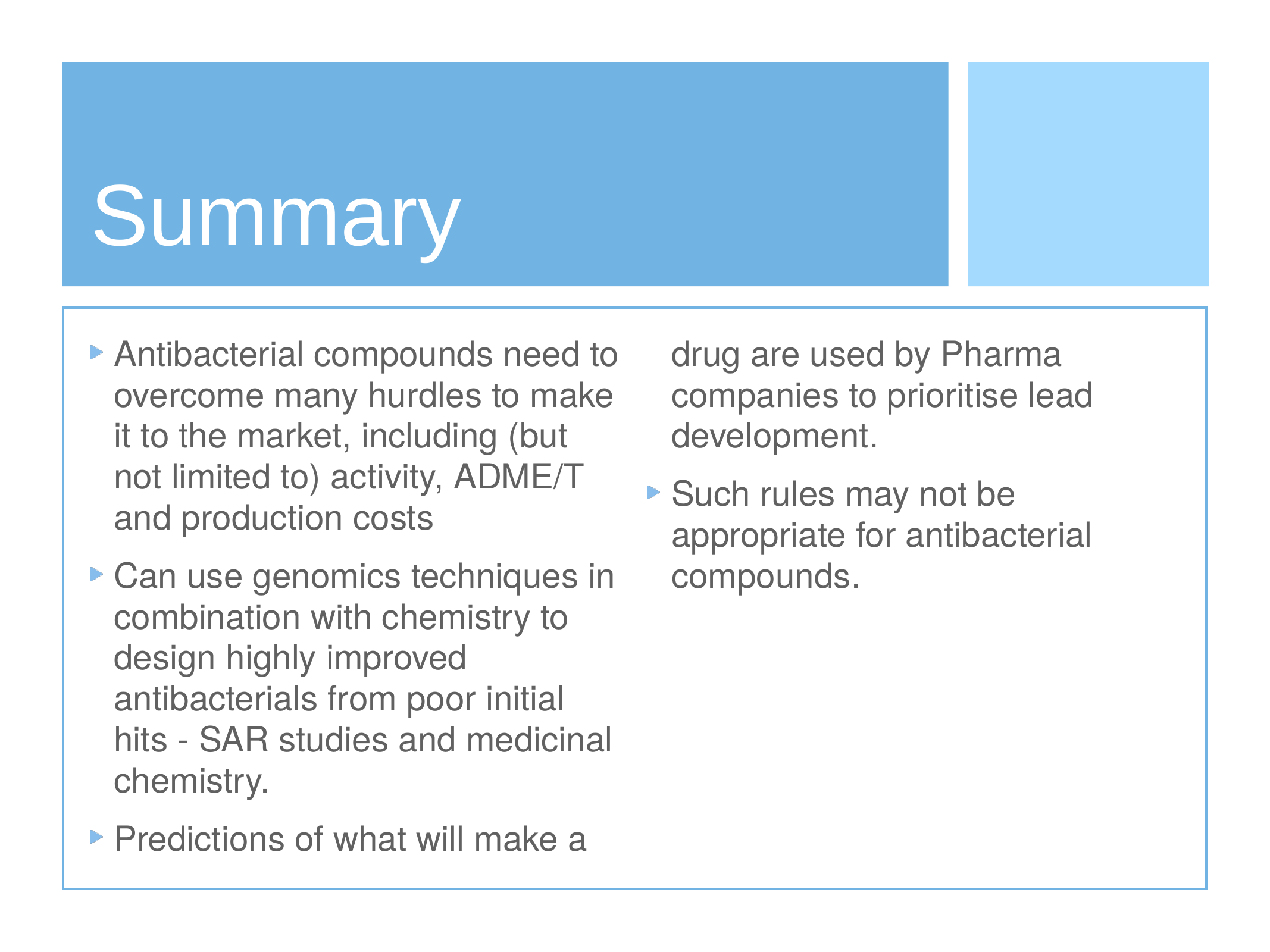

# Summary
Antibacterial compounds need to overcome many hurdles to make it to the market, including (but not limited to) activity, ADME/T and production costs
Can use genomics techniques in combination with chemistry to design highly improved antibacterials from poor initial hits - SAR studies and medicinal chemistry.
Predictions of what will make a drug are used by Pharma companies to prioritise lead development.
Such rules may not be appropriate for antibacterial compounds.